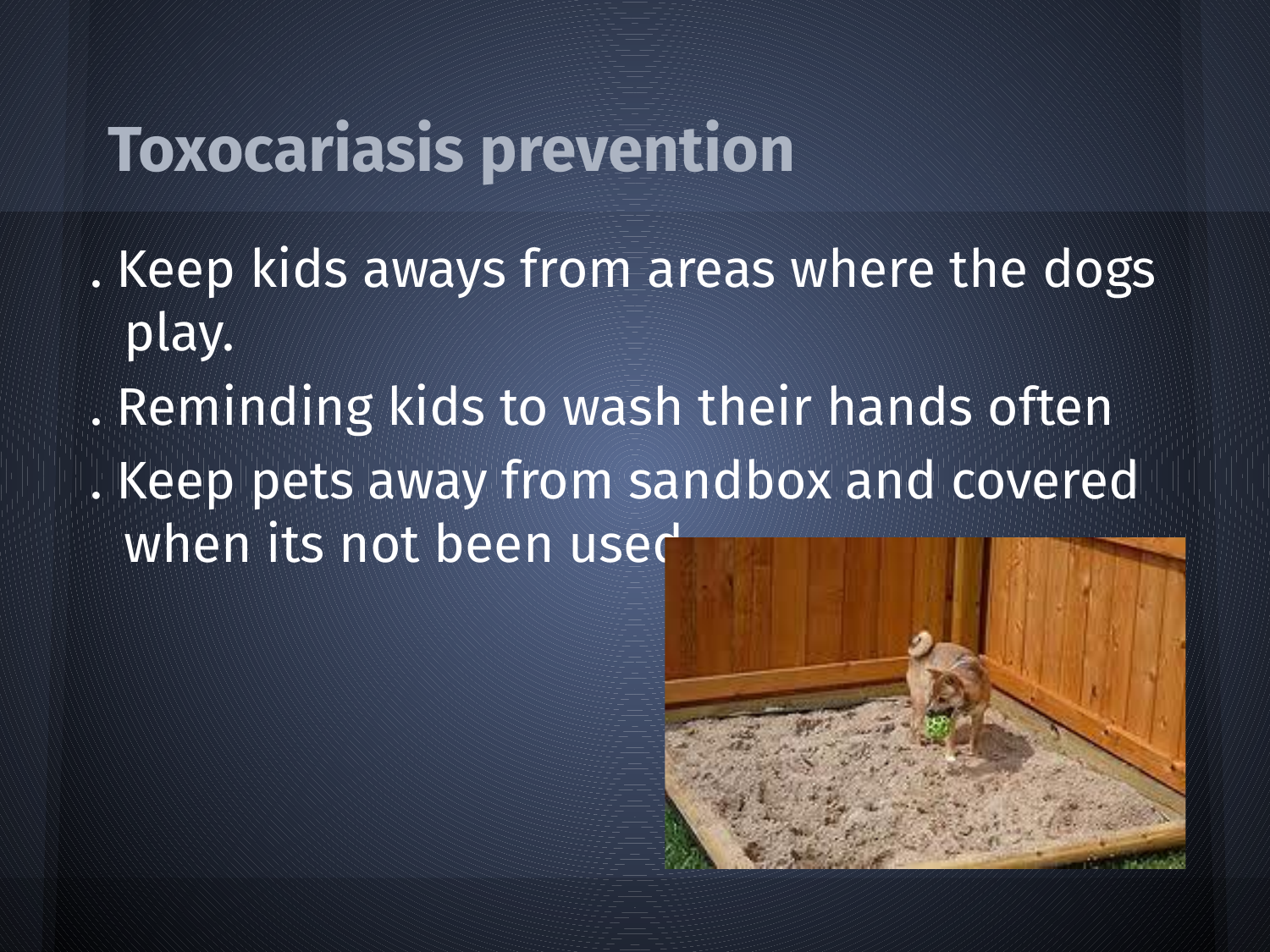

# Toxocariasis prevention
 . Keep kids aways from areas where the dogs play.
 . Reminding kids to wash their hands often
 . Keep pets away from sandbox and covered when its not been used.